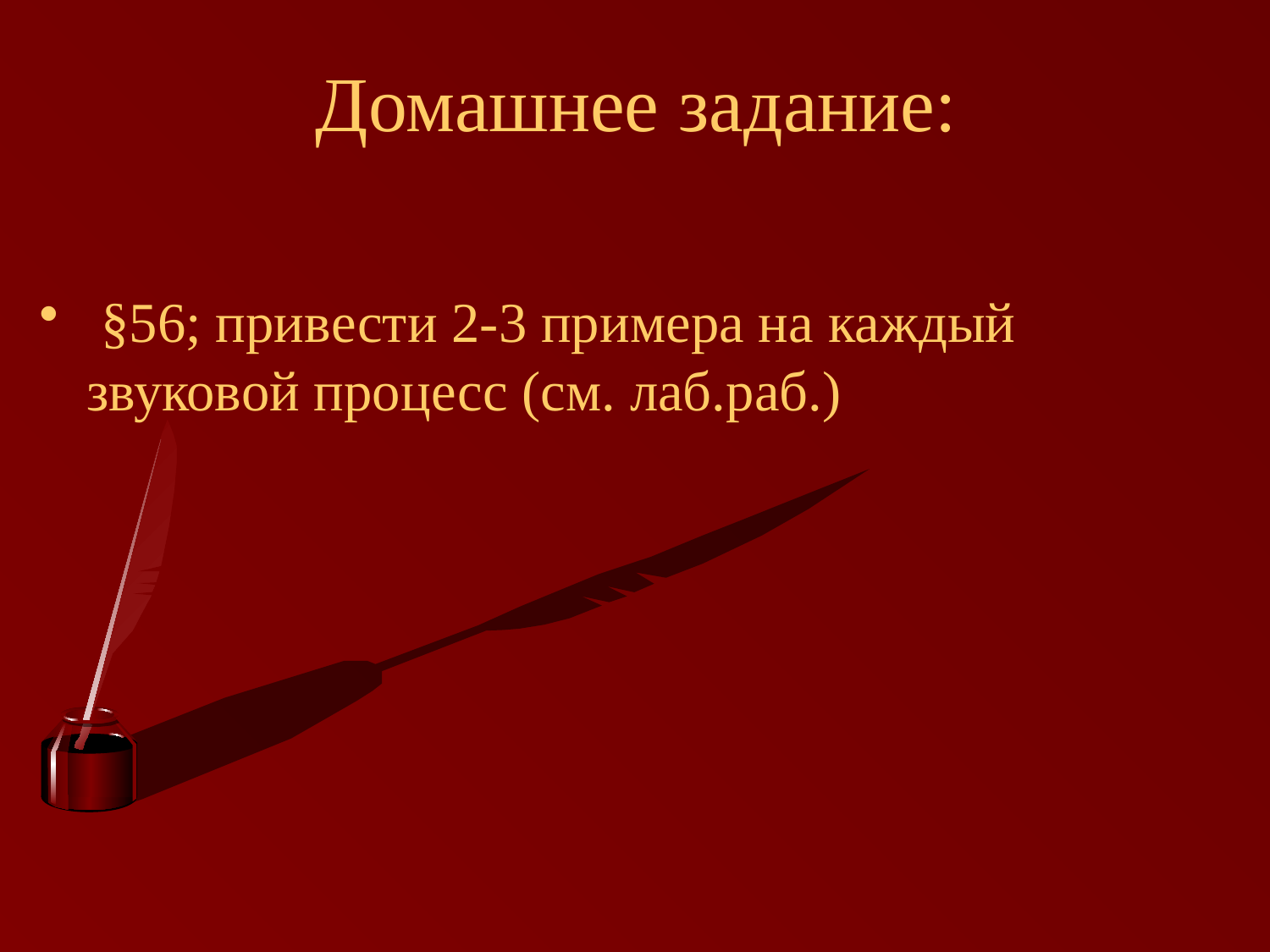

# Домашнее задание:

 §56; привести 2-3 примера на каждый звуковой процесс (см. лаб.раб.)